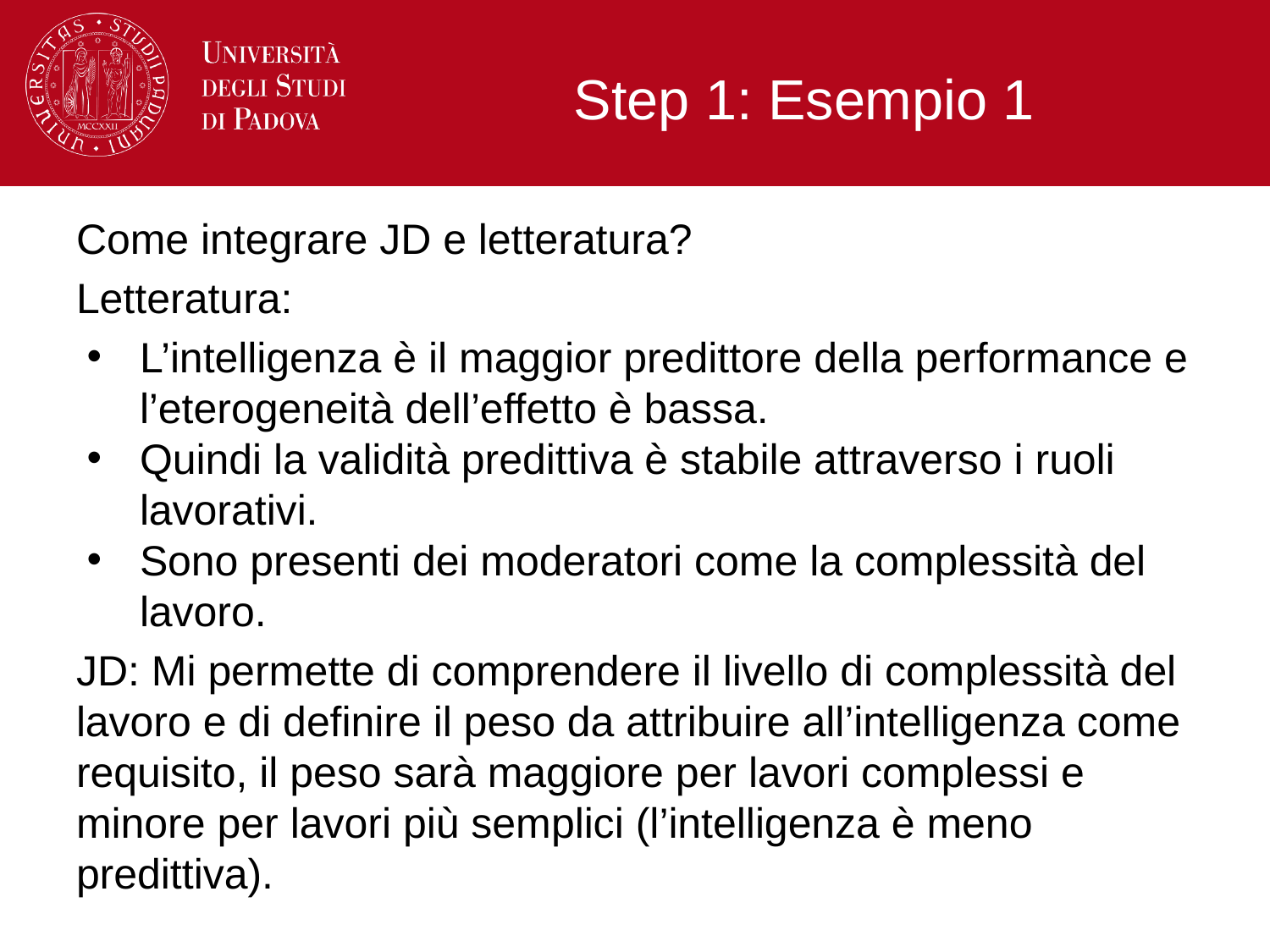

Step 1: Esempio 1
Come integrare JD e letteratura?
Letteratura:
L’intelligenza è il maggior predittore della performance e l’eterogeneità dell’effetto è bassa.
Quindi la validità predittiva è stabile attraverso i ruoli lavorativi.
Sono presenti dei moderatori come la complessità del lavoro.
JD: Mi permette di comprendere il livello di complessità del lavoro e di definire il peso da attribuire all’intelligenza come requisito, il peso sarà maggiore per lavori complessi e minore per lavori più semplici (l’intelligenza è meno predittiva).